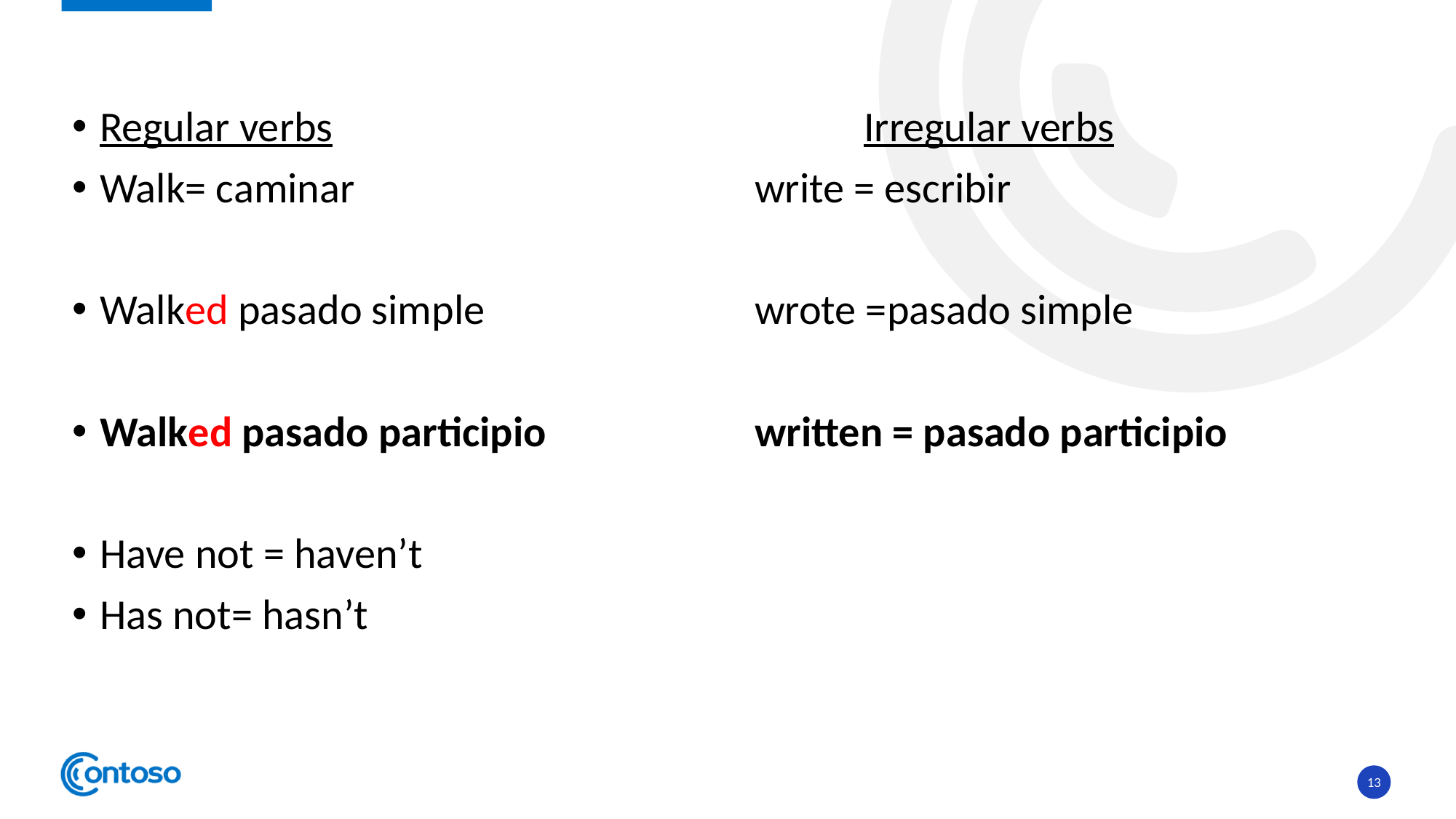

Regular verbs					Irregular verbs
Walk= caminar				write = escribir

Walked pasado simple			wrote =pasado simple

Walked pasado participio		written = pasado participio

Have not = haven’t
Has not= hasn’t
13